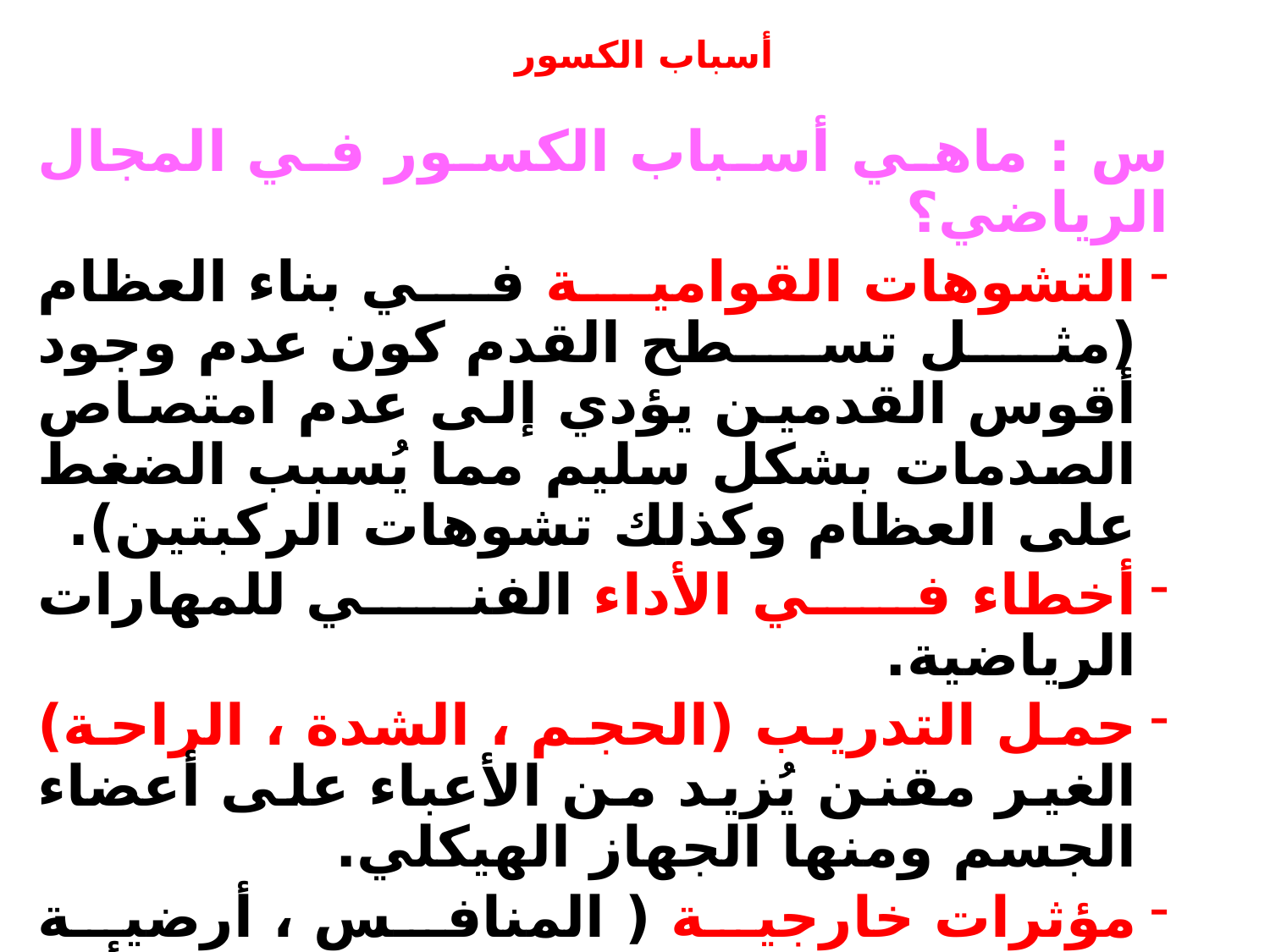

# أسباب الكسور
س : ماهي أسباب الكسور في المجال الرياضي؟
التشوهات القوامية في بناء العظام (مثل تسطح القدم كون عدم وجود أقوس القدمين يؤدي إلى عدم امتصاص الصدمات بشكل سليم مما يُسبب الضغط على العظام وكذلك تشوهات الركبتين).
أخطاء في الأداء الفني للمهارات الرياضية.
حمل التدريب (الحجم ، الشدة ، الراحة) الغير مقنن يُزيد من الأعباء على أعضاء الجسم ومنها الجهاز الهيكلي.
مؤثرات خارجية ( المنافس ، أرضية الملعب ، الحذاء الغير مناسب والذي أما لا يساعد في امتصاص الصدمات أو ما يُسببه من ضغط على عظام القدم ).